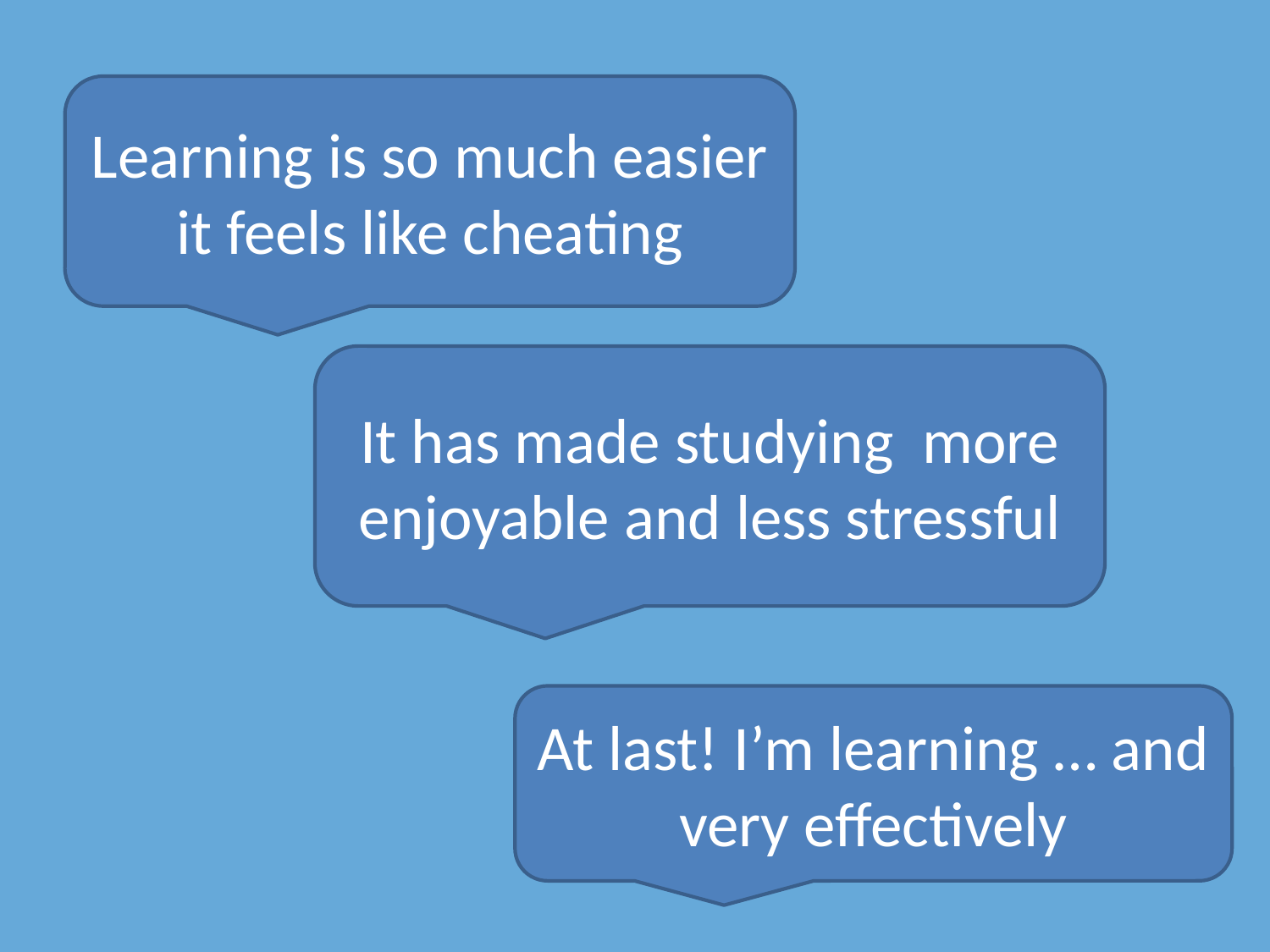

Learning is so much easier it feels like cheating
It has made studying  more enjoyable and less stressful
At last! I’m learning … and very effectively